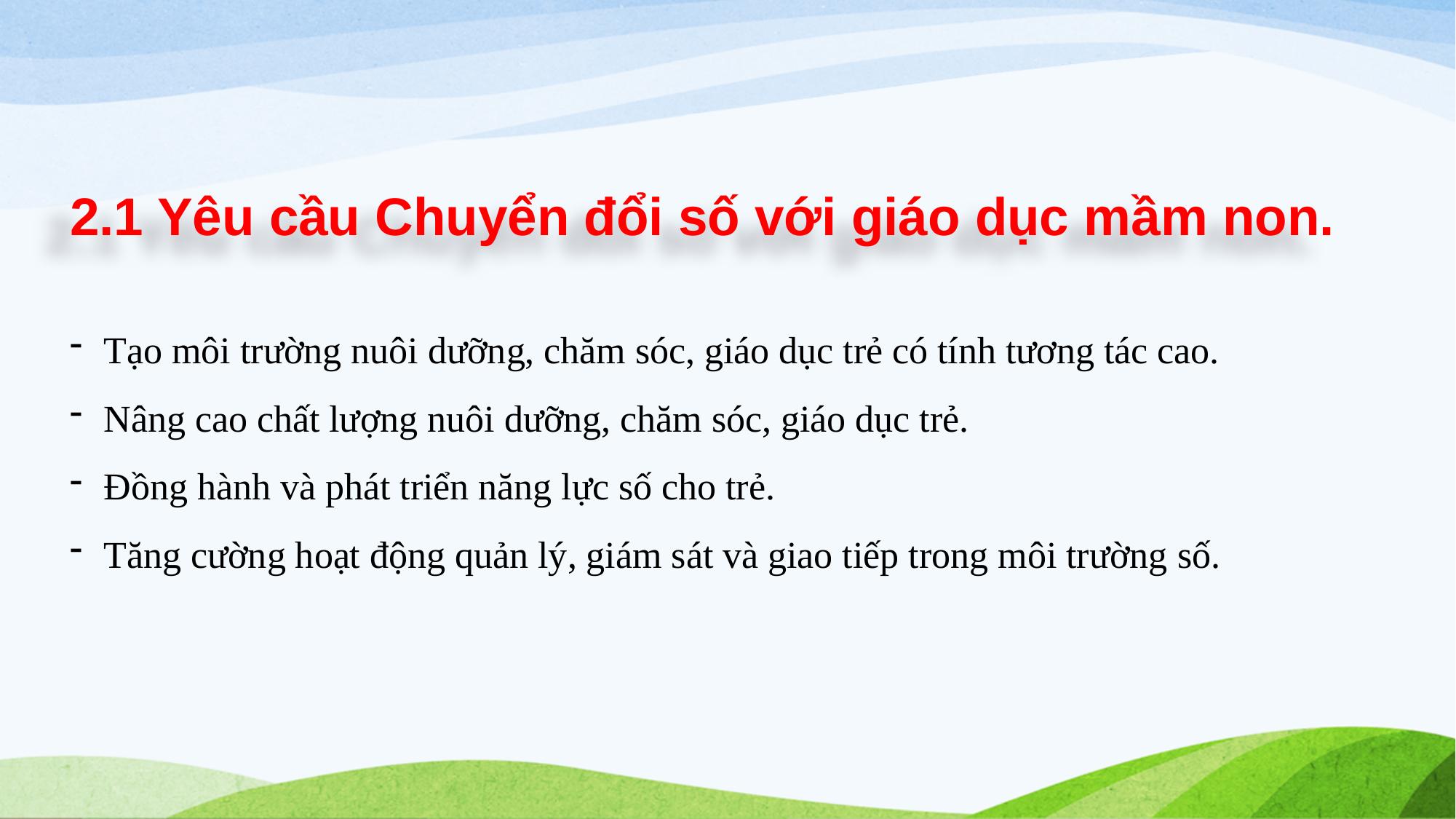

# 2.1 Yêu cầu Chuyển đổi số với giáo dục mầm non.
Tạo môi trường nuôi dưỡng, chăm sóc, giáo dục trẻ có tính tương tác cao.
Nâng cao chất lượng nuôi dưỡng, chăm sóc, giáo dục trẻ.
Đồng hành và phát triển năng lực số cho trẻ.
Tăng cường hoạt động quản lý, giám sát và giao tiếp trong môi trường số.